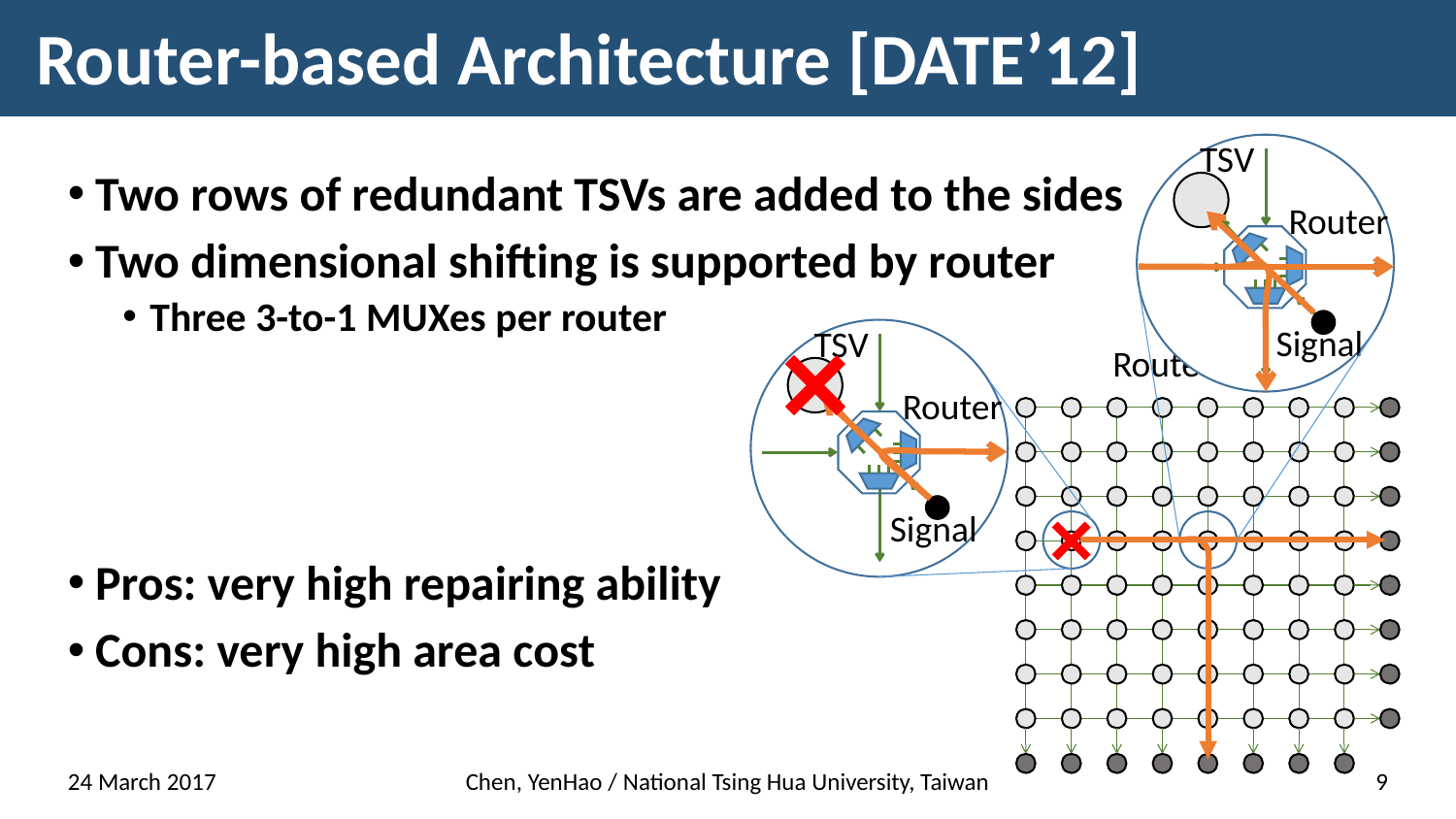

# Router-based Architecture [DATE’12]
TSV

Router

Signal
Two rows of redundant TSVs are added to the sides
Two dimensional shifting is supported by router
Three 3-to-1 MUXes per router

Pros: very high repairing ability
Cons: very high area cost

TSV

Router

Signal
Router (8x8)

24 March 2017
Chen, YenHao / National Tsing Hua University, Taiwan
9